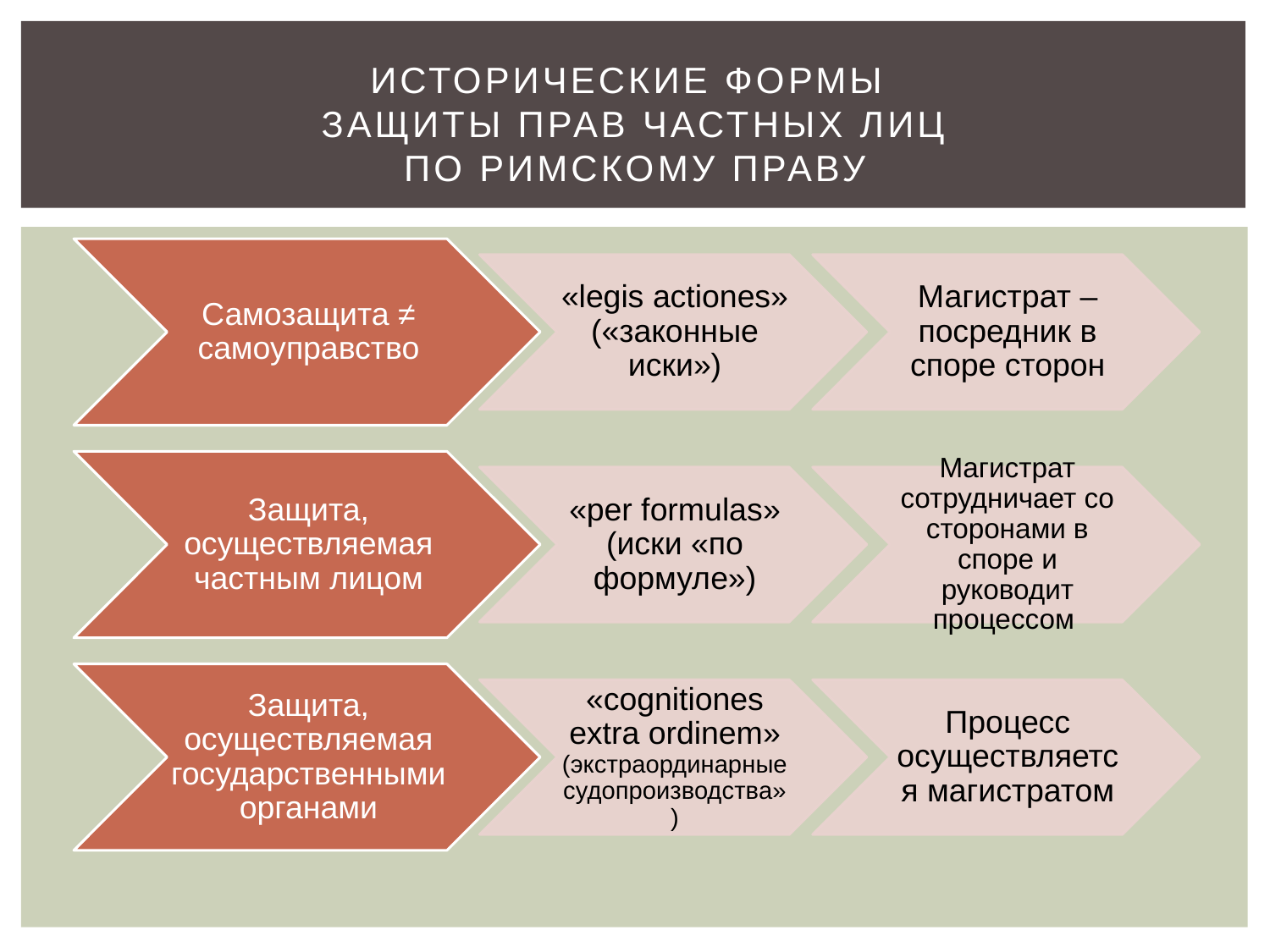

# Исторические Формы защиты прав частных лиц по римскому праву
Самозащита ≠ самоуправство
«legis actiones» («законные иски»)
Магистрат – посредник в споре сторон
Защита, осуществляемая частным лицом
«per formulas» (иски «по формуле»)
Магистрат сотрудничает со сторонами в споре и руководит процессом
Защита, осуществляемая государственными органами
«cognitiones extra ordinem» (экстраординарные судопроизводства»)
Процесс осуществляется магистратом